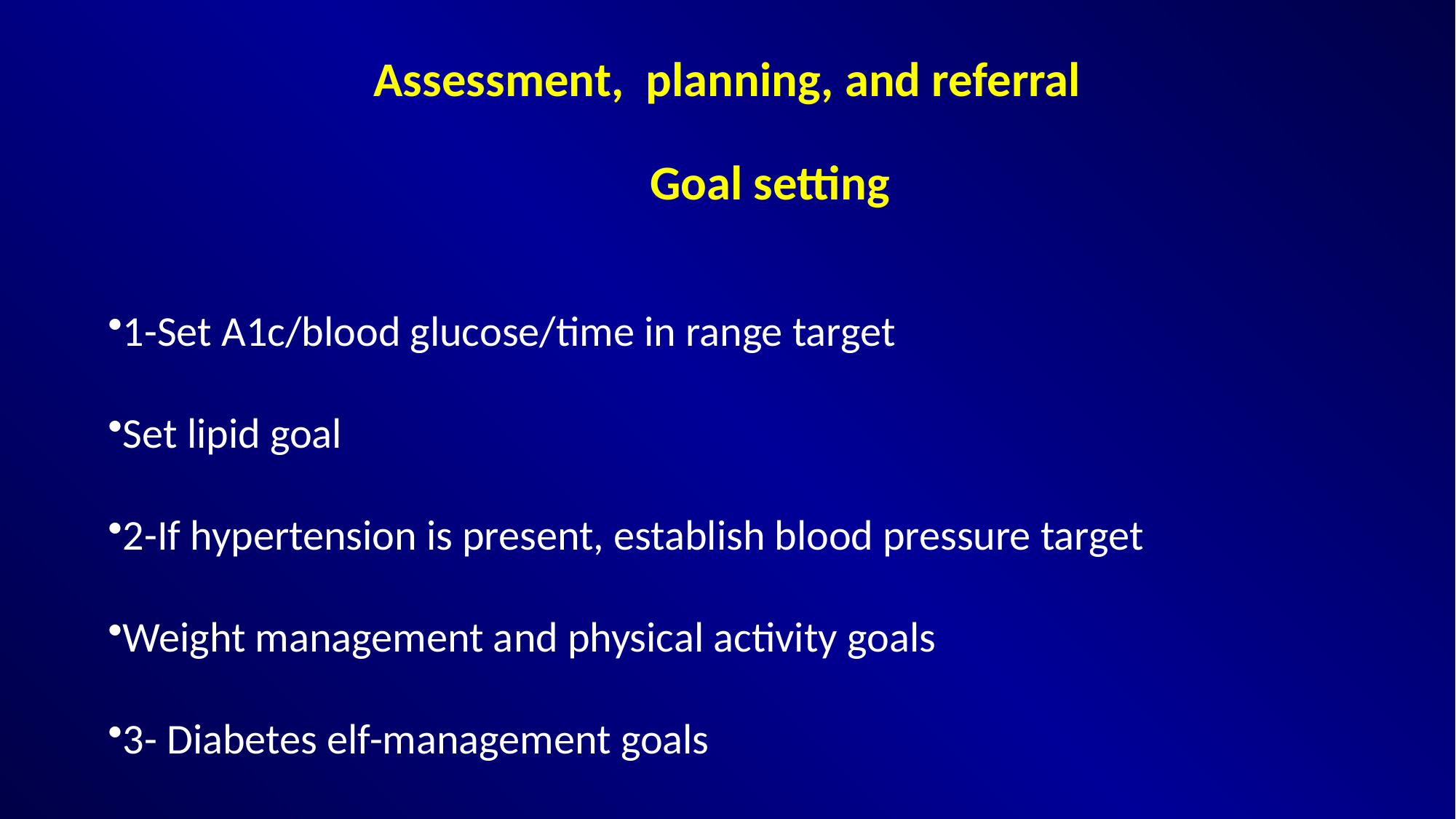

# Assessment,  planning, and referral
	Goal setting

1-Set A1c/blood glucose/time in range target
Set lipid goal
2-If hypertension is present, establish blood pressure target
Weight management and physical activity goals
3- Diabetes elf-management goals